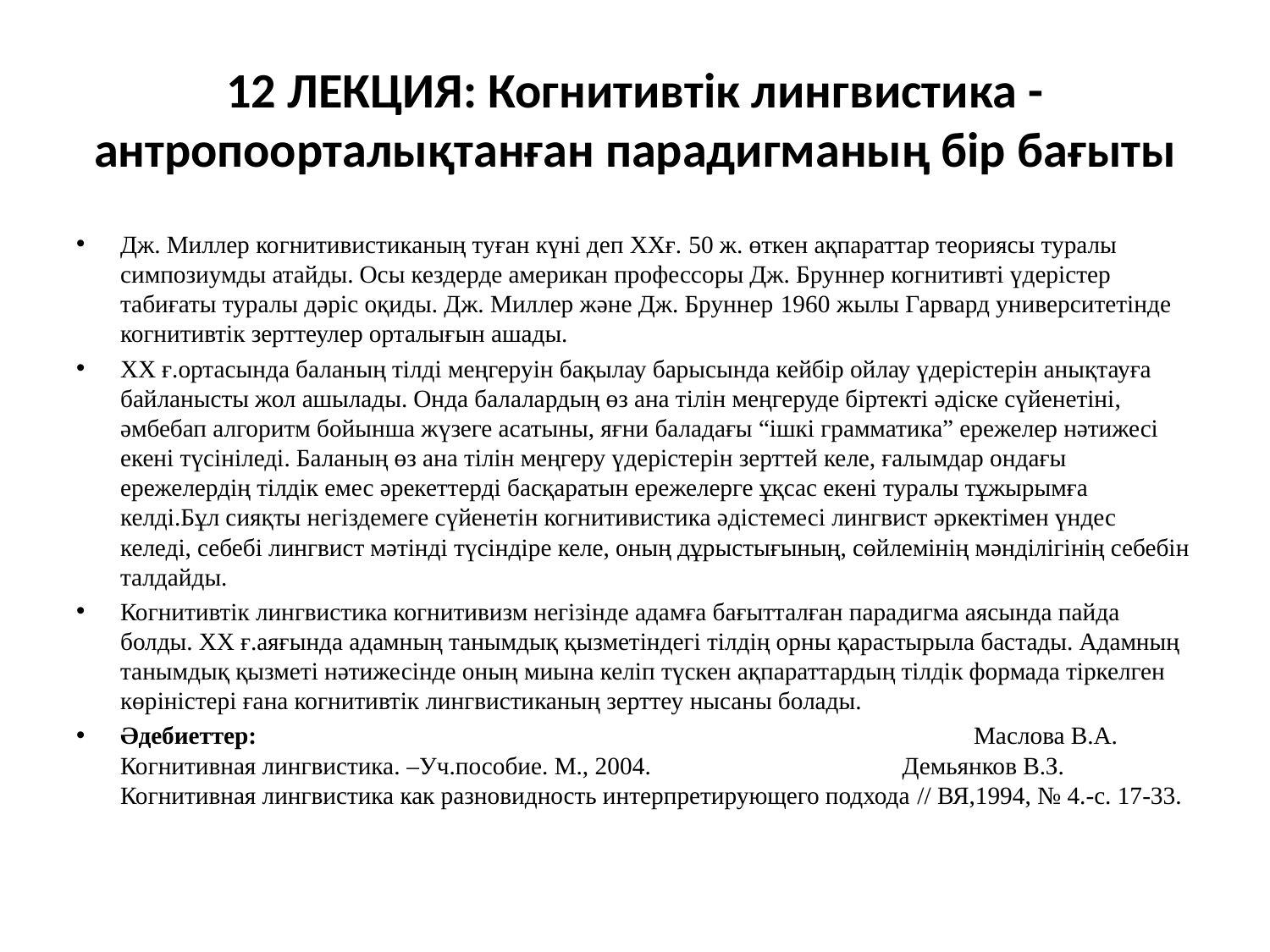

# 12 ЛЕКЦИЯ: Когнитивтік лингвистика - антропоорталықтанған парадигманың бір бағыты
Дж. Миллер когнитивистиканың туған күні деп ХХғ. 50 ж. өткен ақпараттар теориясы туралы симпозиумды атайды. Осы кездерде американ профессоры Дж. Бруннер когнитивті үдерістер табиғаты туралы дәріс оқиды. Дж. Миллер және Дж. Бруннер 1960 жылы Гарвард университетінде когнитивтік зерттеулер орталығын ашады.
ХХ ғ.ортасында баланың тілді меңгеруін бақылау барысында кейбір ойлау үдерістерін анықтауға байланысты жол ашылады. Онда балалардың өз ана тілін меңгеруде біртекті әдіске сүйенетіні, әмбебап алгоритм бойынша жүзеге асатыны, яғни баладағы “ішкі грамматика” ережелер нәтижесі екені түсініледі. Баланың өз ана тілін меңгеру үдерістерін зерттей келе, ғалымдар ондағы ережелердің тілдік емес әрекеттерді басқаратын ережелерге ұқсас екені туралы тұжырымға келді.Бұл сияқты негіздемеге сүйенетін когнитивистика әдістемесі лингвист әркектімен үндес келеді, себебі лингвист мәтінді түсіндіре келе, оның дұрыстығының, сөйлемінің мәнділігінің себебін талдайды.
Когнитивтік лингвистика когнитивизм негізінде адамға бағытталған парадигма аясында пайда болды. ХХ ғ.аяғында адамның танымдық қызметіндегі тілдің орны қарастырыла бастады. Адамның танымдық қызметі нәтижесінде оның миына келіп түскен ақпараттардың тілдік формада тіркелген көріністері ғана когнитивтік лингвистиканың зерттеу нысаны болады.
Әдебиеттер:                                                                                                                     Маслова В.А. Когнитивная лингвистика. –Уч.пособие. М., 2004.                                         Демьянков В.З. Когнитивная лингвистика как разновидность интерпретирующего подхода // ВЯ,1994, № 4.-с. 17-33.